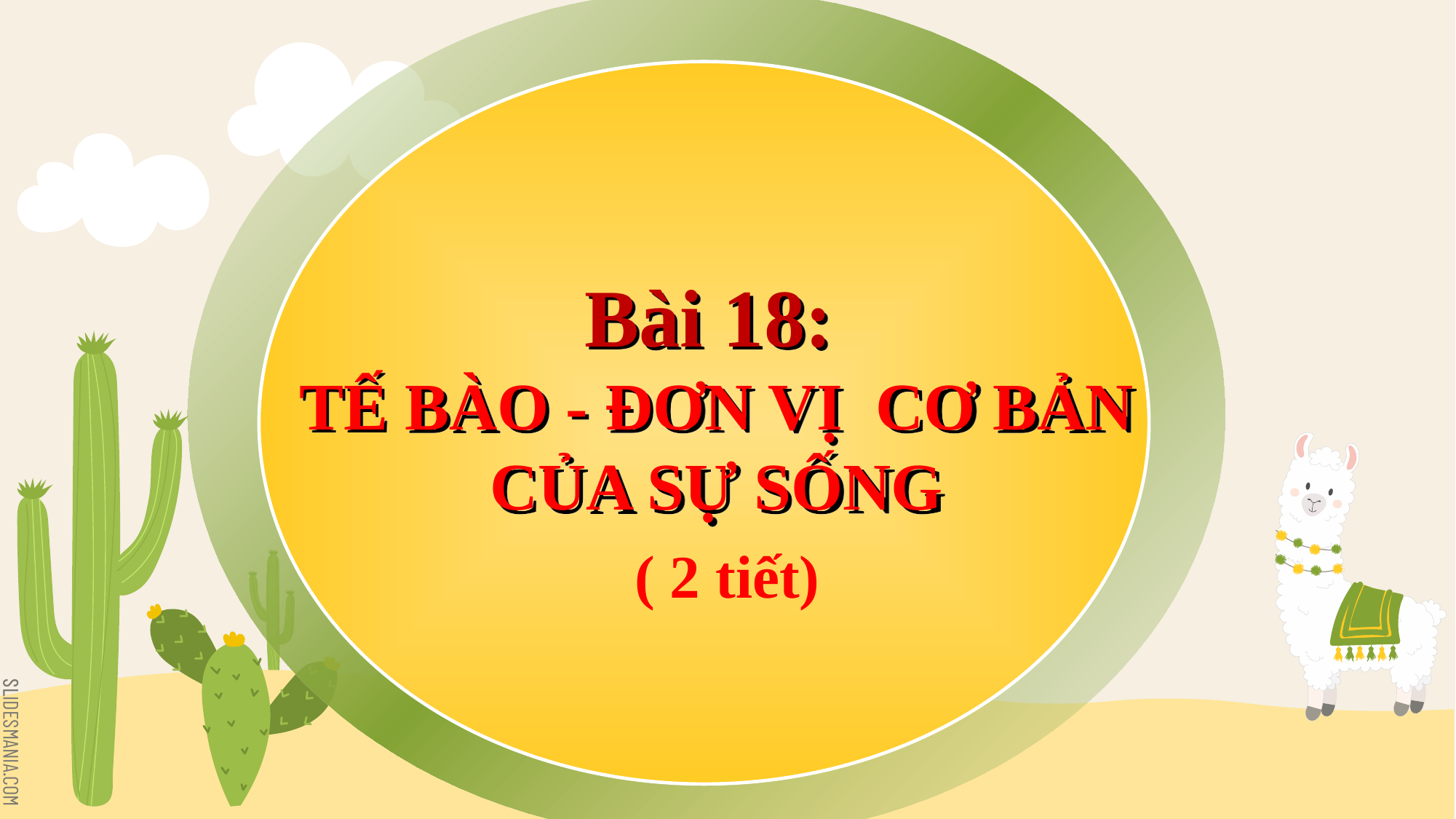

Bài 18:
TẾ BÀO - ĐƠN VỊ  CƠ BẢN CỦA SỰ SỐNG
( 2 tiết)